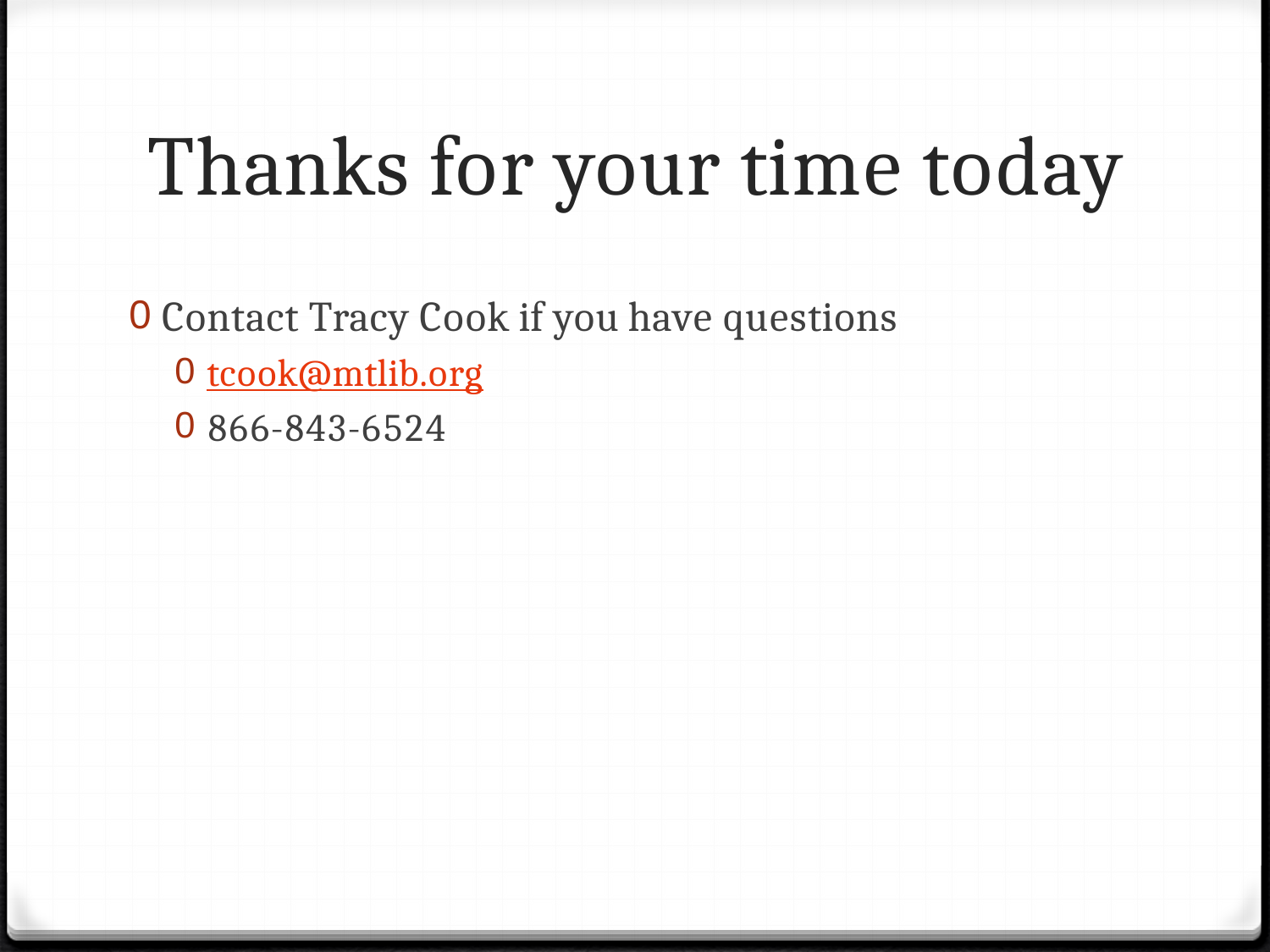

# Thanks for your time today
Contact Tracy Cook if you have questions
tcook@mtlib.org
866-843-6524